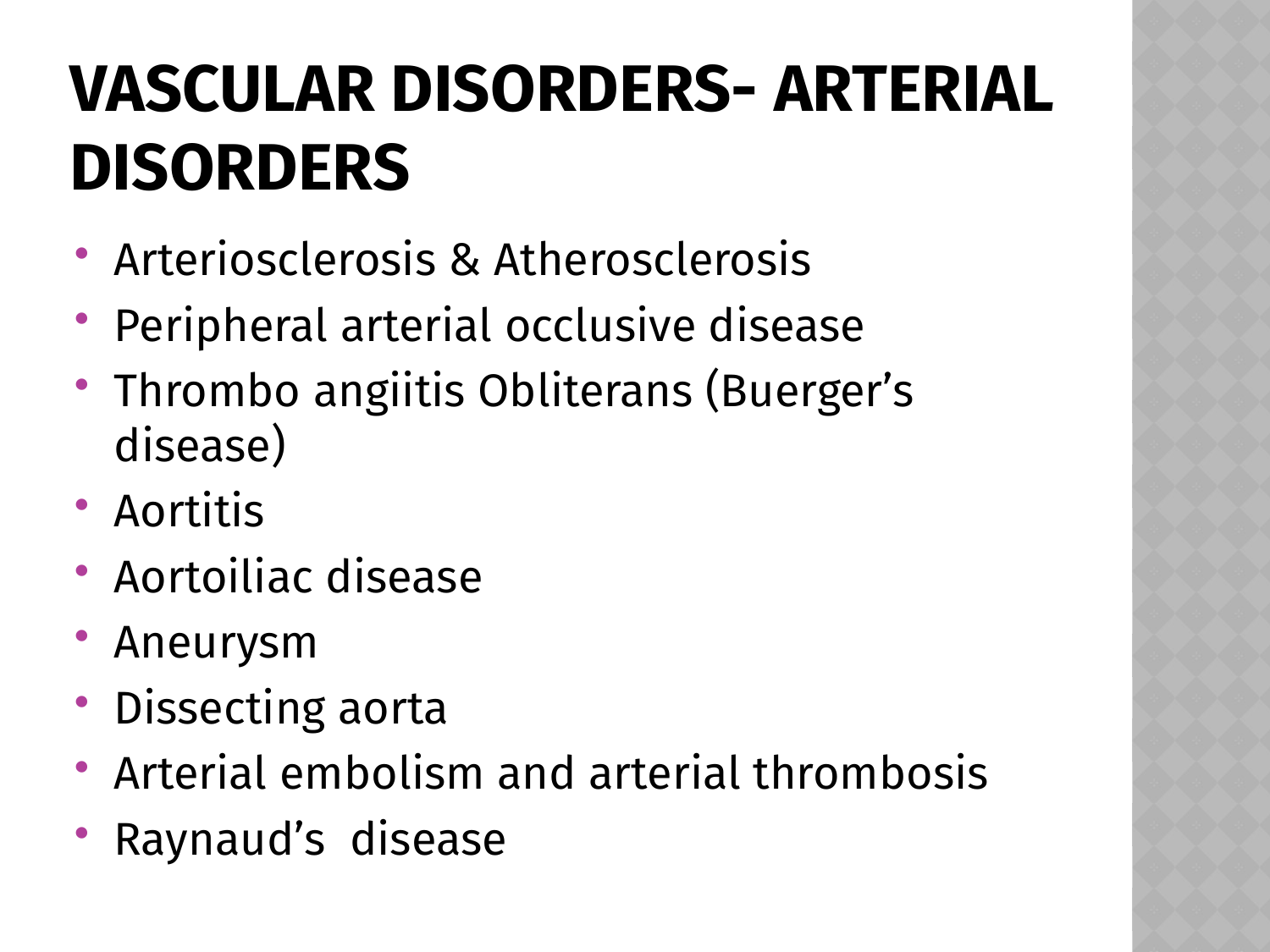

# Vascular disorders- Arterial disorders
Arteriosclerosis & Atherosclerosis
Peripheral arterial occlusive disease
Thrombo angiitis Obliterans (Buerger’s disease)
Aortitis
Aortoiliac disease
Aneurysm
Dissecting aorta
Arterial embolism and arterial thrombosis
Raynaud’s  disease